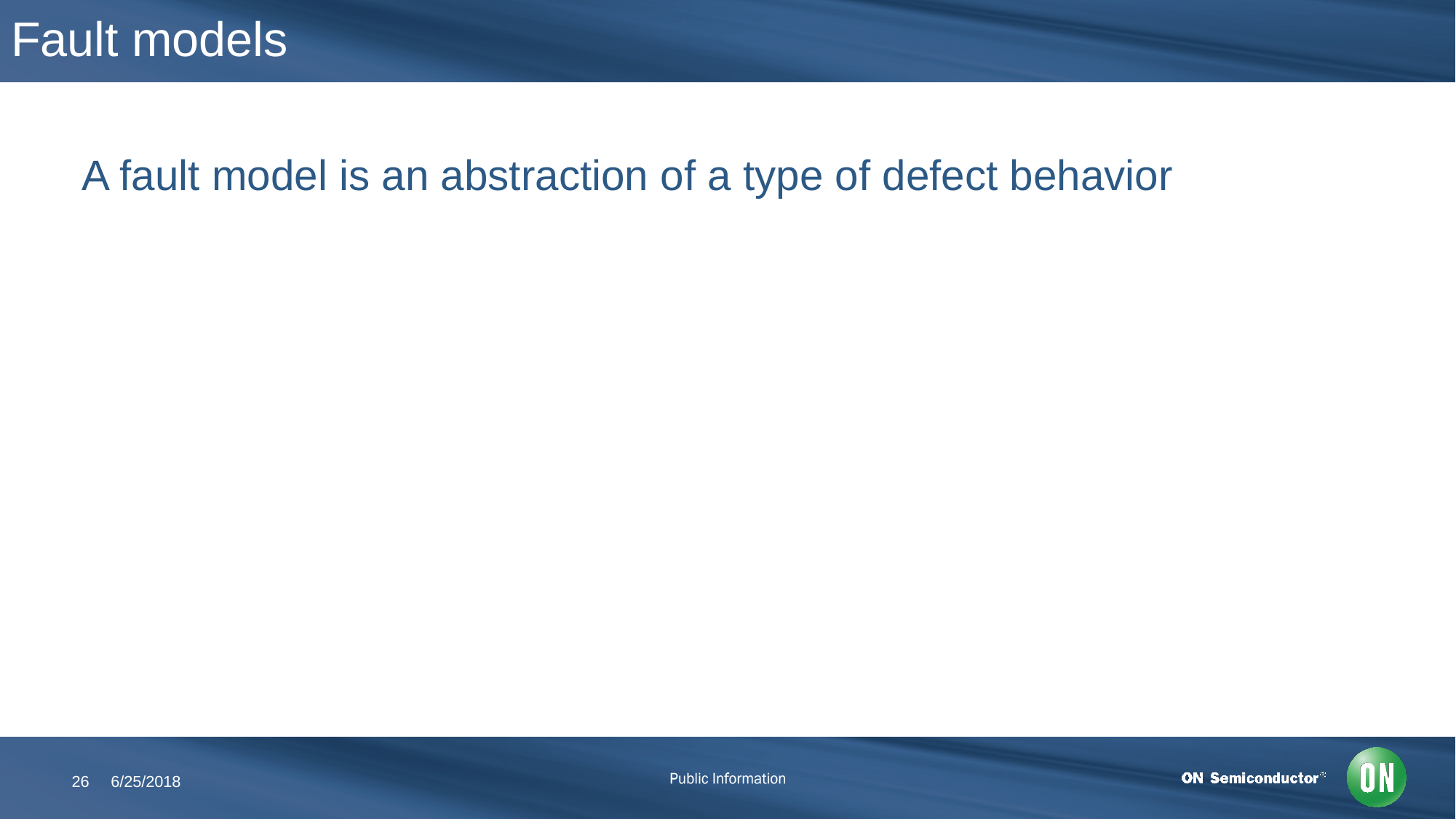

# Fault models
A fault model is an abstraction of a type of defect behavior

26
6/25/2018